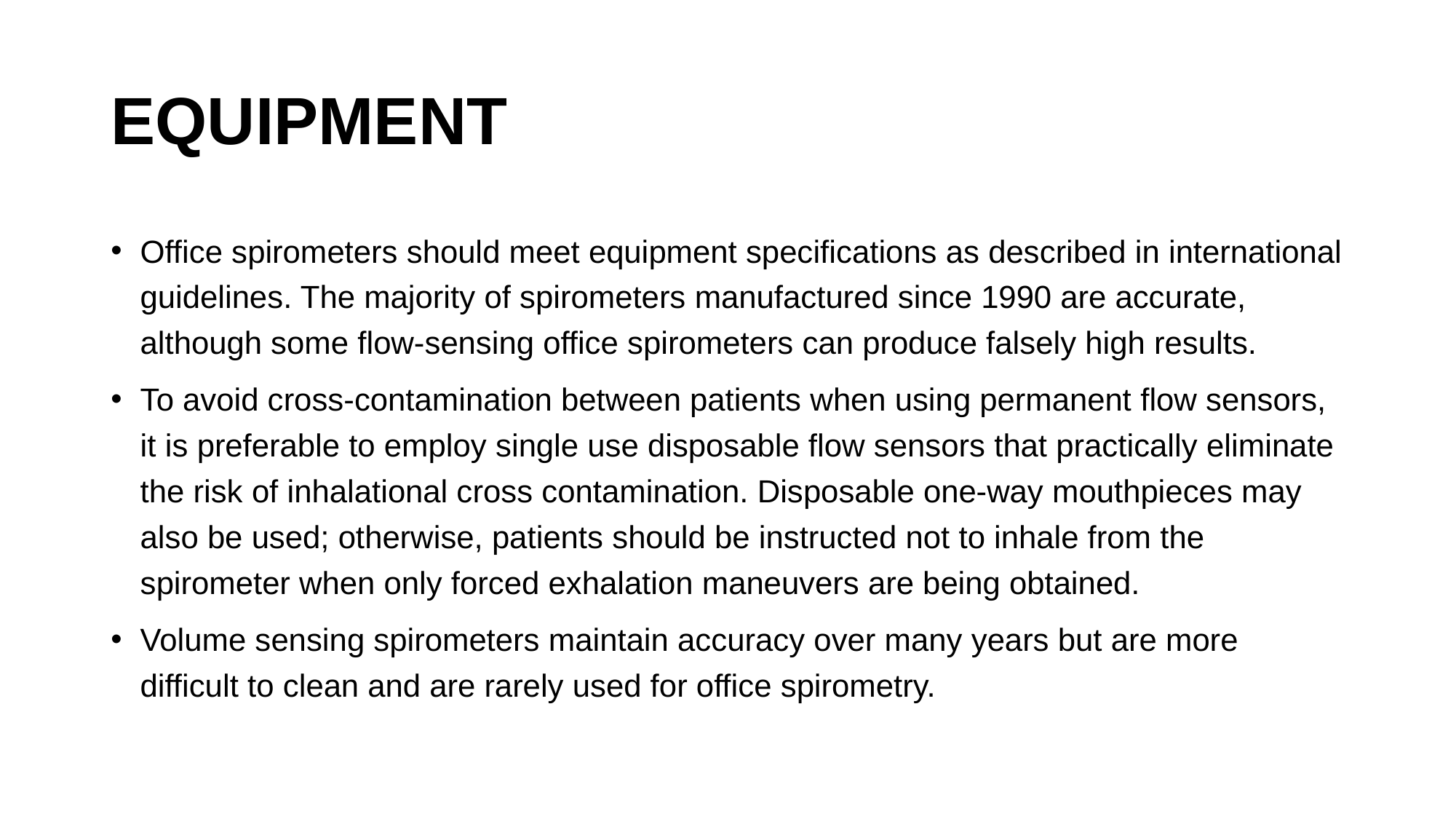

# EQUIPMENT
Office spirometers should meet equipment specifications as described in international guidelines. The majority of spirometers manufactured since 1990 are accurate, although some flow-sensing office spirometers can produce falsely high results.
To avoid cross-contamination between patients when using permanent flow sensors, it is preferable to employ single use disposable flow sensors that practically eliminate the risk of inhalational cross contamination. Disposable one-way mouthpieces may also be used; otherwise, patients should be instructed not to inhale from the spirometer when only forced exhalation maneuvers are being obtained.
Volume sensing spirometers maintain accuracy over many years but are more difficult to clean and are rarely used for office spirometry.